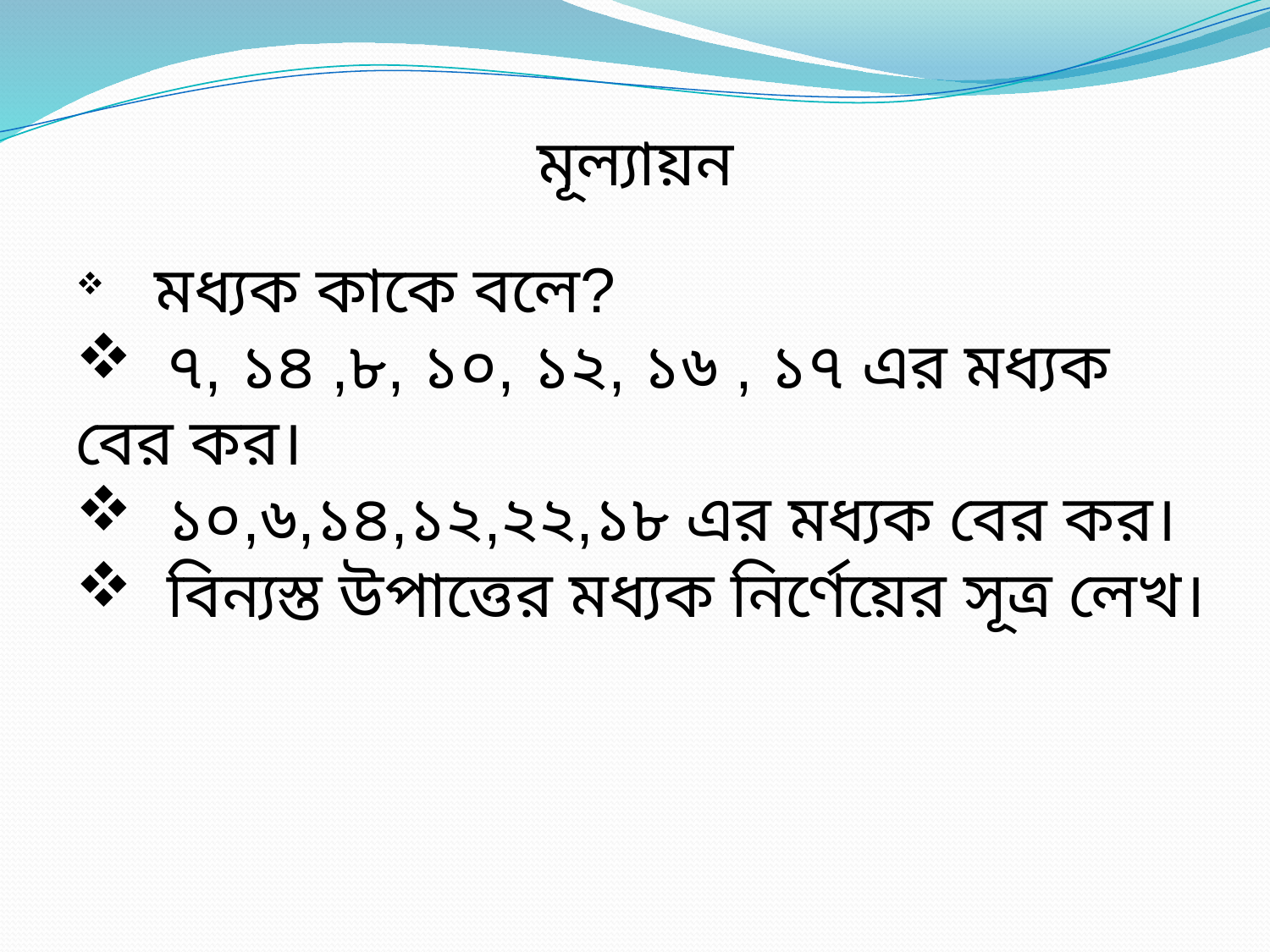

মূল্যায়ন
      মধ্যক কাকে বলে?
  ৭, ১৪ ,৮, ১০, ১২, ১৬ , ১৭ এর মধ্যক বের কর।
  ১০,৬,১৪,১২,২২,১৮ এর মধ্যক বের কর।
  বিন্যস্ত উপাত্তের মধ্যক নির্ণেয়ের সূত্র লেখ।